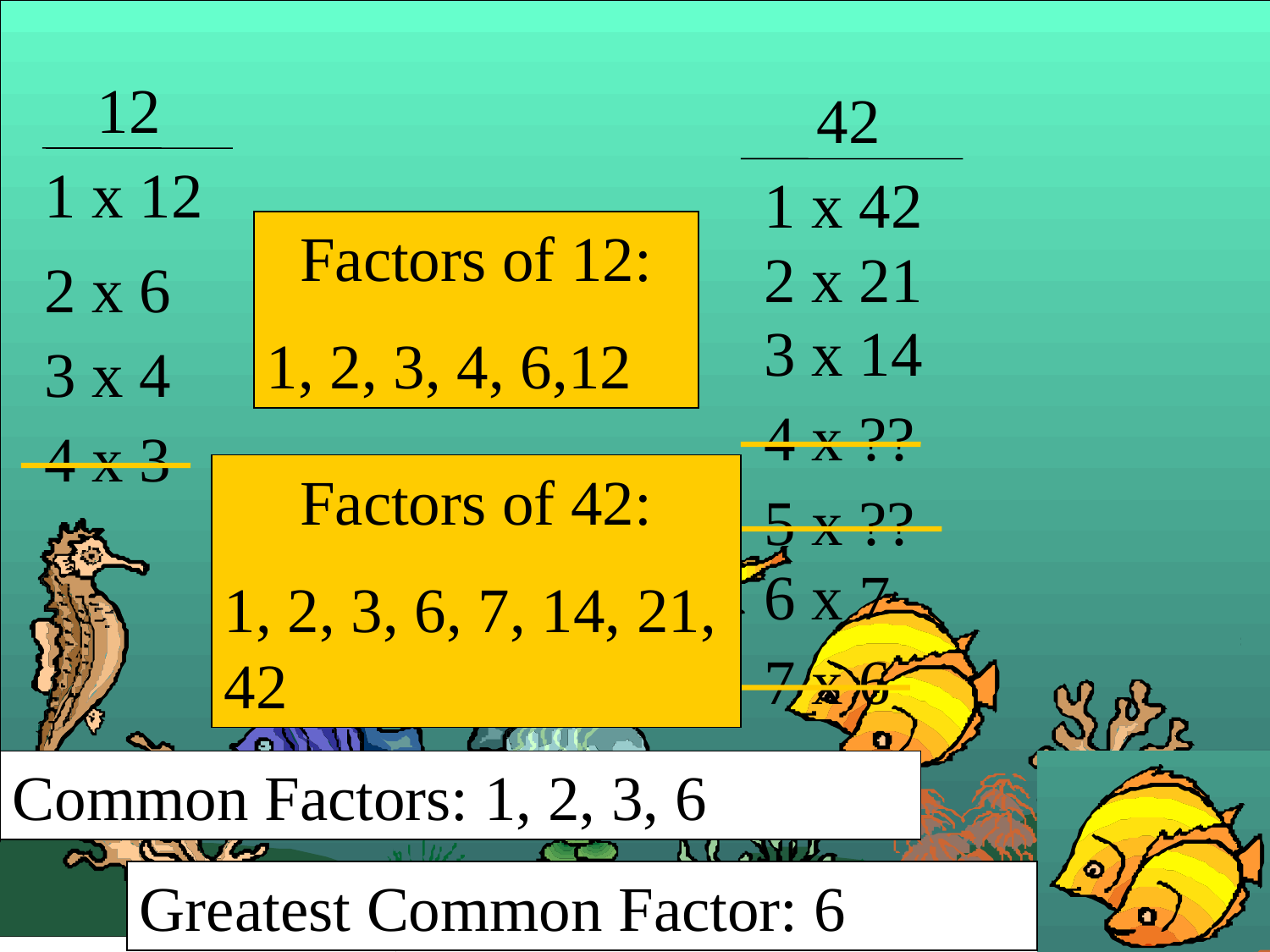

12
42
1 x 12

1 x 42
Factors of 12:
1, 2, 3, 4, 6,12
2 x 21
2 x 6
3 x 14
3 x 4
4 x ??
4 x 3

Factors of 42:
1, 2, 3, 6, 7, 14, 21, 42

5 x ??

6 x 7
7 x 6

Common Factors: 1, 2, 3, 6
Greatest Common Factor: 6